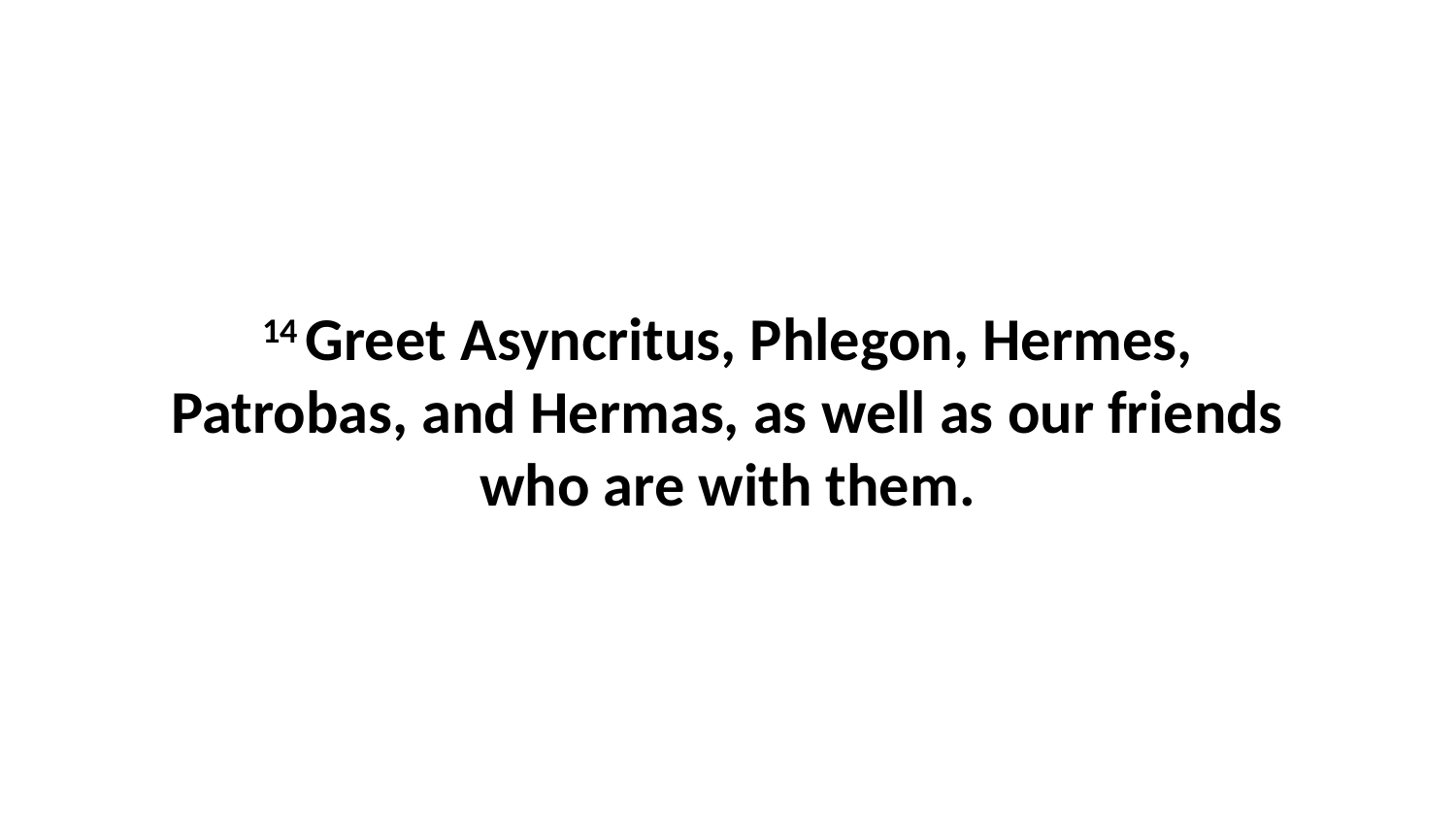

14 Greet Asyncritus, Phlegon, Hermes, Patrobas, and Hermas, as well as our friends who are with them.